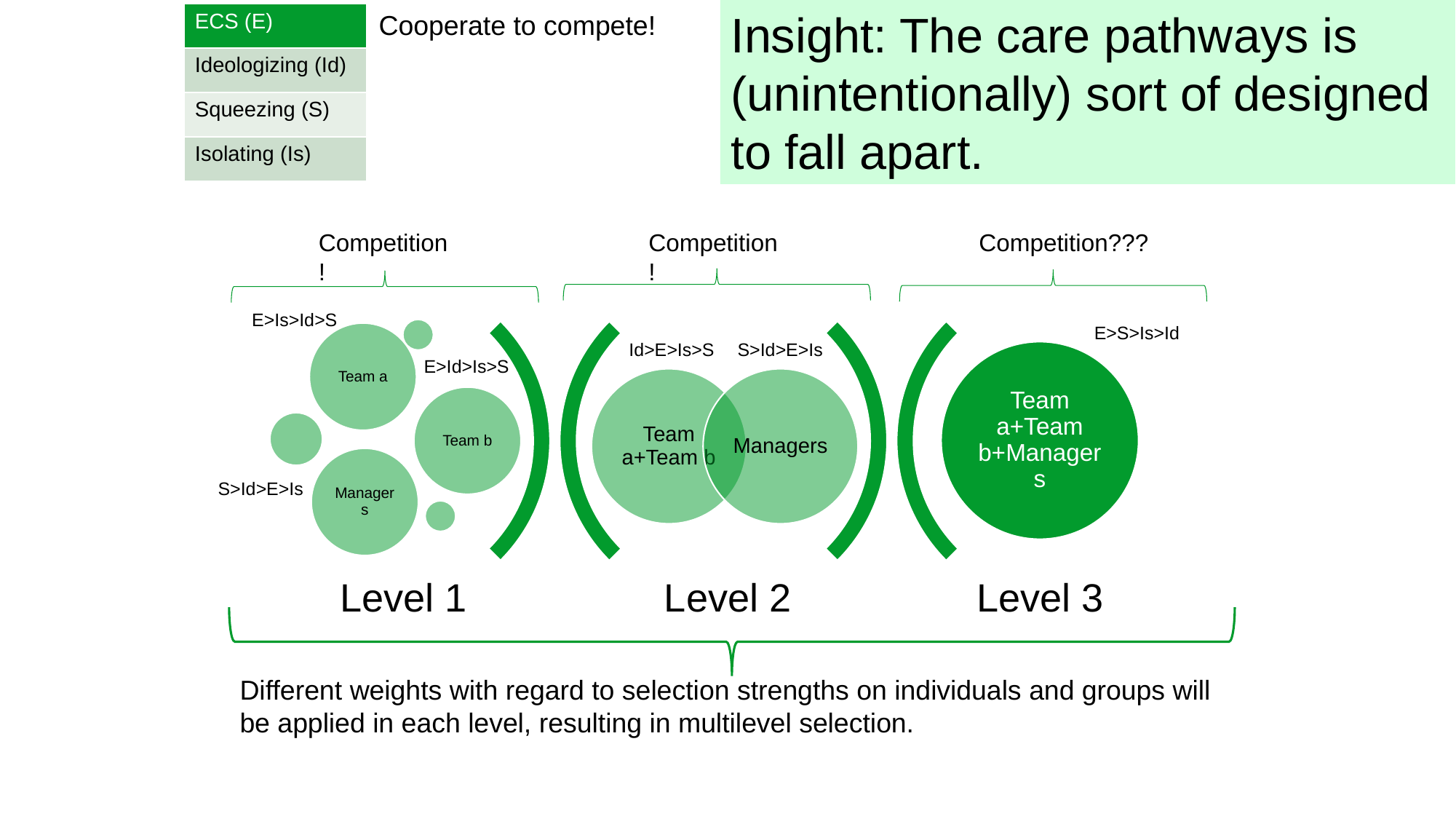

Insight: The care pathways is (unintentionally) sort of designed to fall apart.
Cooperate to compete!
| ECS (E) |
| --- |
| Ideologizing (Id) |
| Squeezing (S) |
| Isolating (Is) |
Level 2
Level 3
Team a+Team b
Managers
Team a
Team b
Managers
Team a+Team b+Managers
Level 1

Competition!
Competition!
Competition???
E>Is>Id>S
E>S>Is>Id
Id>E>Is>S
S>Id>E>Is
E>Id>Is>S
S>Id>E>Is
Different weights with regard to selection strengths on individuals and groups will be applied in each level, resulting in multilevel selection.